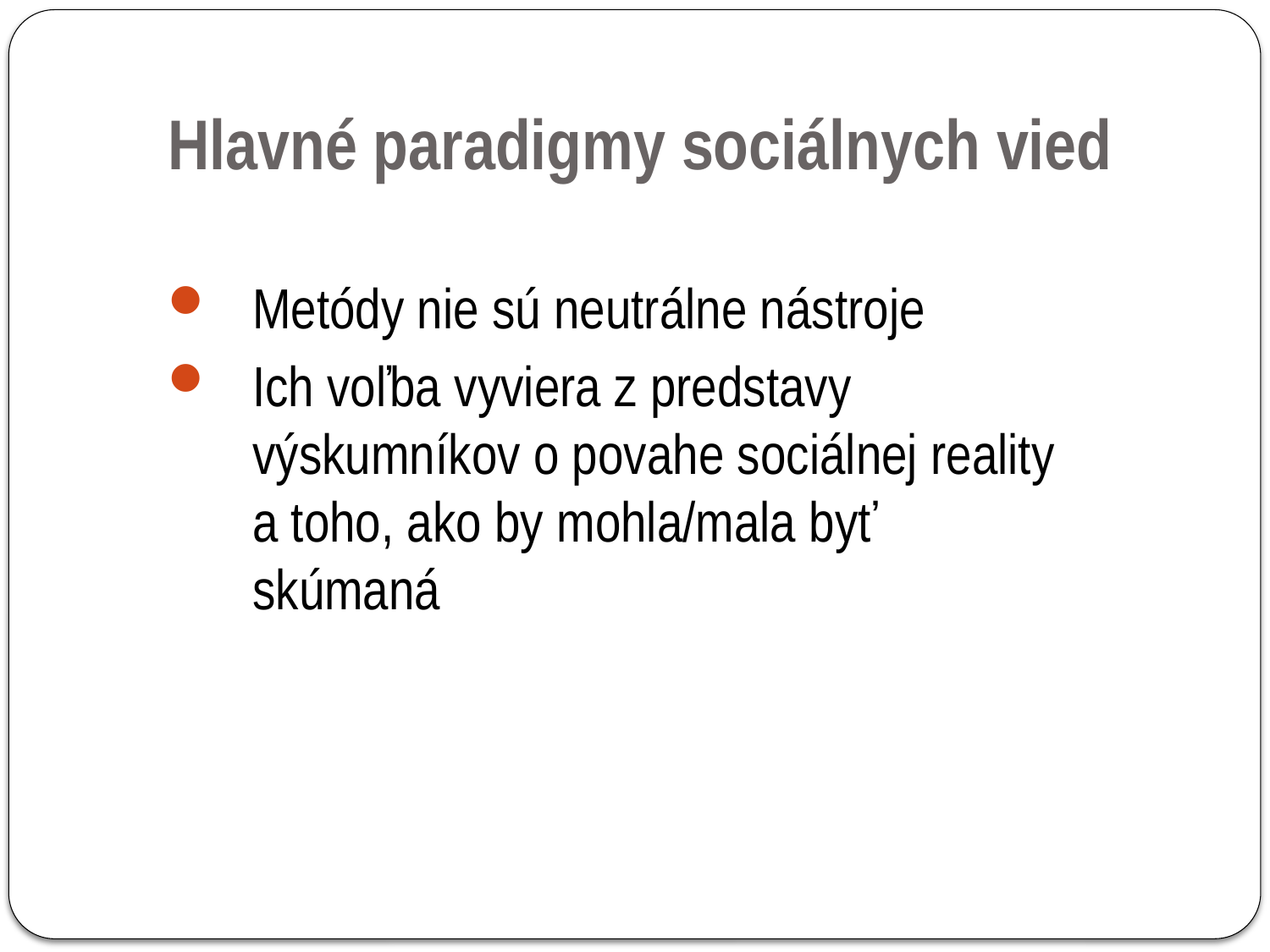

Hlavné paradigmy sociálnych vied
Metódy nie sú neutrálne nástroje
Ich voľba vyviera z predstavy výskumníkov o povahe sociálnej reality a toho, ako by mohla/mala byť skúmaná

47